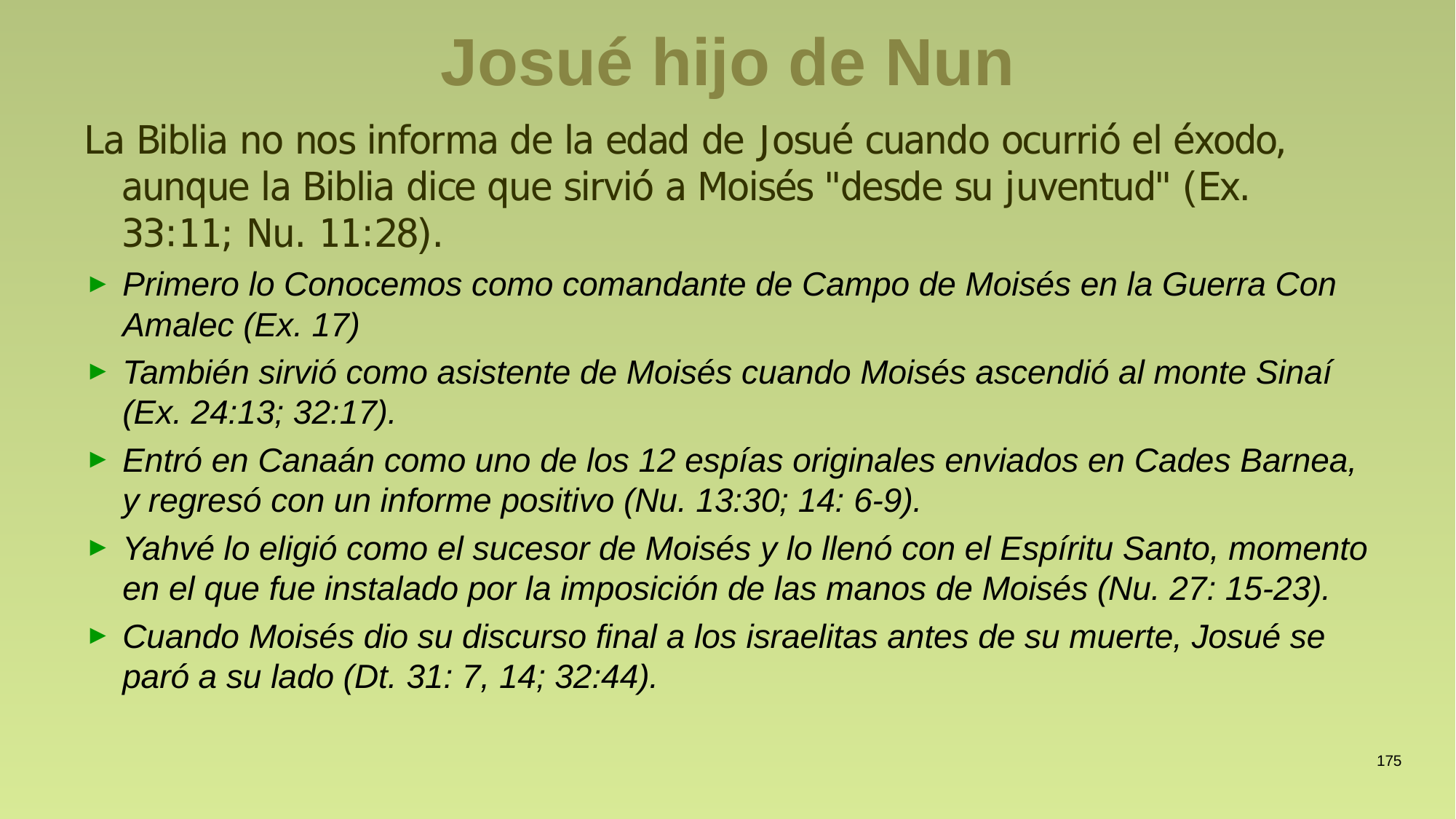

# Josué hijo de Nun
La Biblia no nos informa de la edad de Josué cuando ocurrió el éxodo, aunque la Biblia dice que sirvió a Moisés "desde su juventud" (Ex. 33:11; Nu. 11:28).
Primero lo Conocemos como comandante de Campo de Moisés en la Guerra Con Amalec (Ex. 17)
También sirvió como asistente de Moisés cuando Moisés ascendió al monte Sinaí (Ex. 24:13; 32:17).
Entró en Canaán como uno de los 12 espías originales enviados en Cades Barnea, y regresó con un informe positivo (Nu. 13:30; 14: 6-9).
Yahvé lo eligió como el sucesor de Moisés y lo llenó con el Espíritu Santo, momento en el que fue instalado por la imposición de las manos de Moisés (Nu. 27: 15-23).
Cuando Moisés dio su discurso final a los israelitas antes de su muerte, Josué se paró a su lado (Dt. 31: 7, 14; 32:44).
175